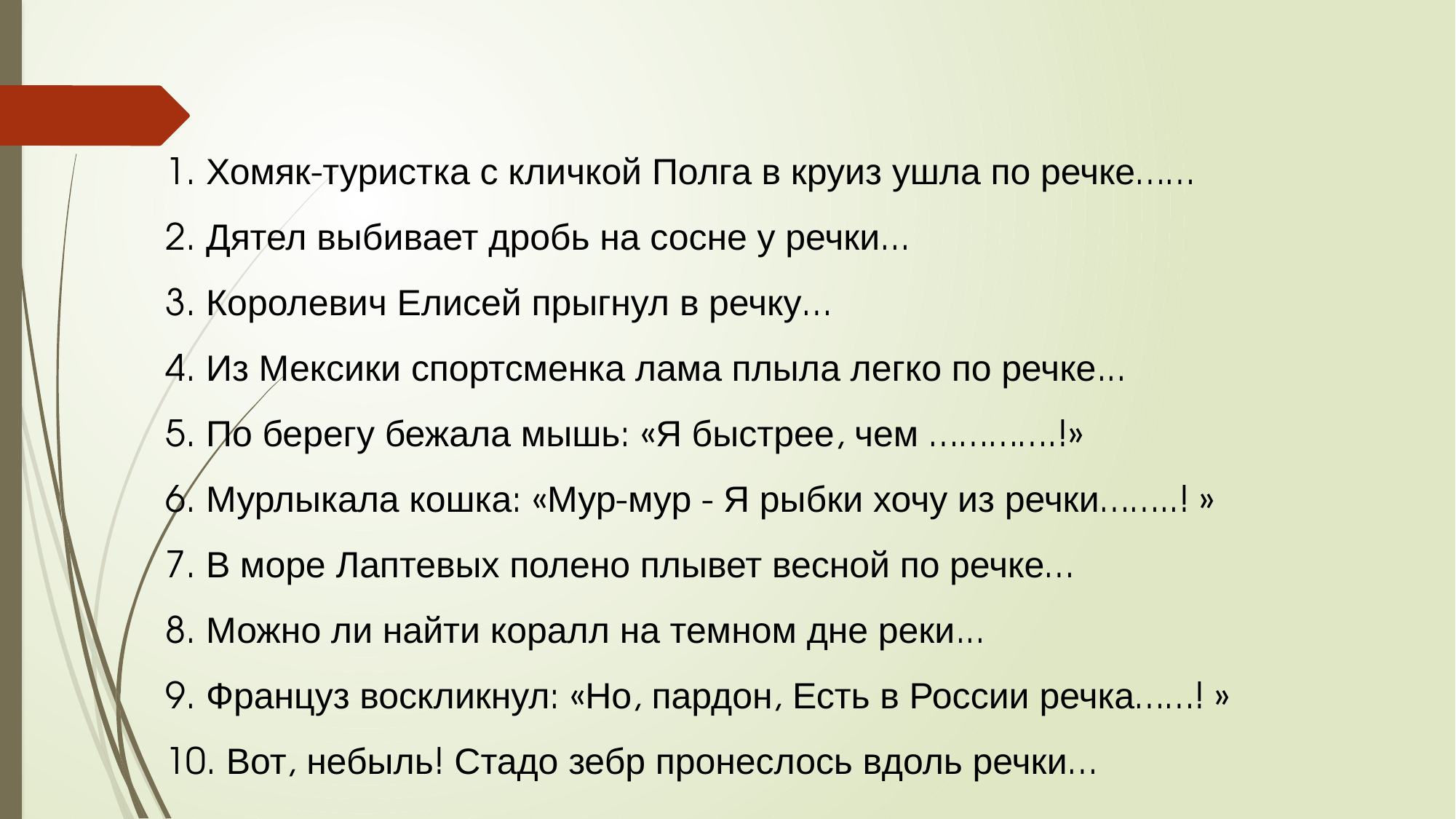

1. Хомяк-туристка с кличкой Полга в круиз ушла по речке……
2. Дятел выбивает дробь на сосне у речки...
3. Королевич Елисей прыгнул в речку…
4. Из Мексики спортсменка лама плыла легко по речке...
5. По берегу бежала мышь: «Я быстрее, чем ………….!»
6. Мурлыкала кошка: «Мур-мур - Я рыбки хочу из речки……..! »
7. В море Лаптевых полено плывет весной по речке…
8. Можно ли найти коралл на темном дне реки...
9. Француз воскликнул: «Но, пардон, Есть в России речка……! »
10. Вот, небыль! Стадо зебр пронеслось вдоль речки…